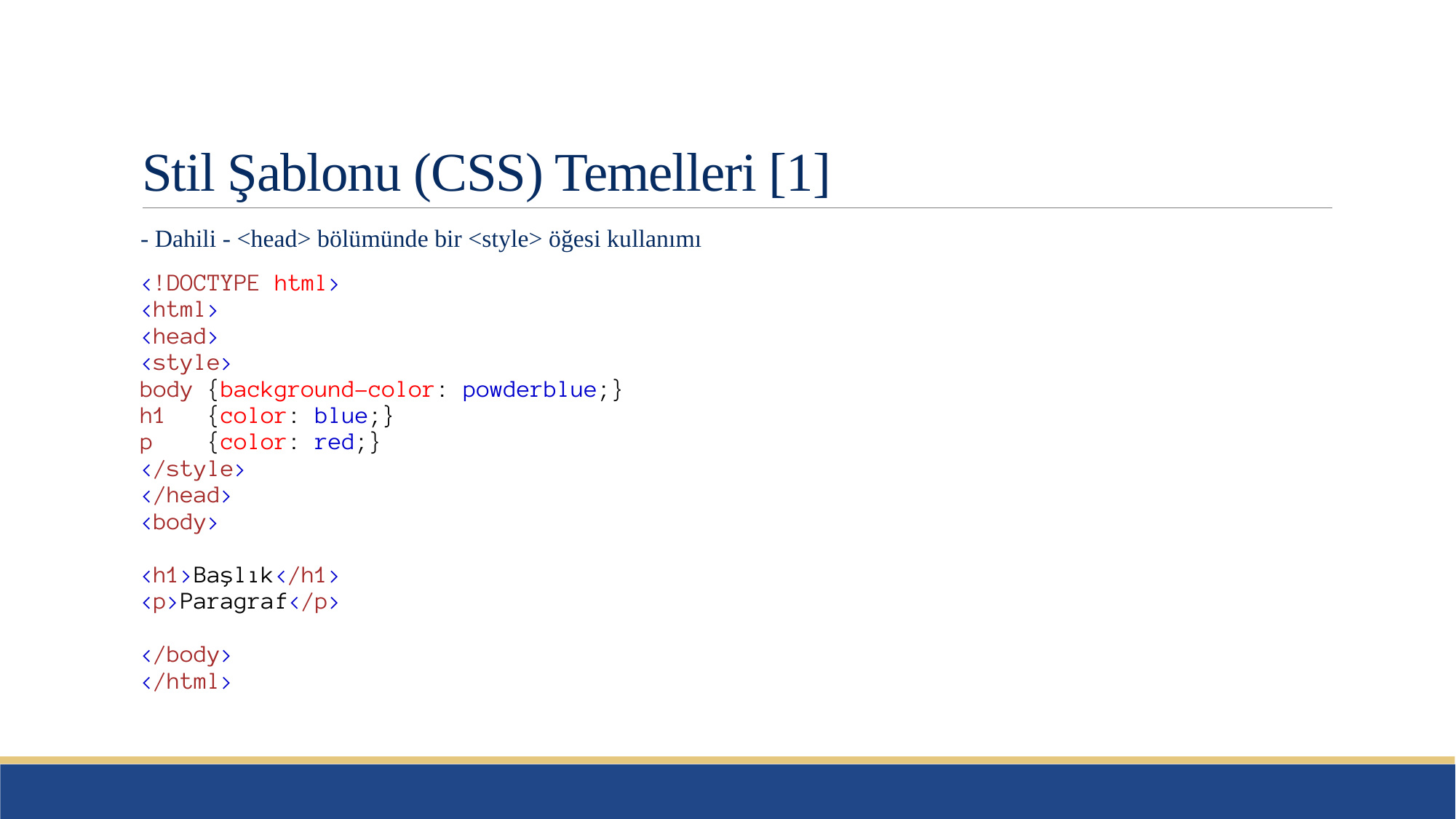

# Stil Şablonu (CSS) Temelleri [1]
- Dahili - <head> bölümünde bir <style> öğesi kullanımı
<!DOCTYPE html>
<html>
<head>
<style>
body {background-color: powderblue;}
h1   {color: blue;}
p    {color: red;}
</style>
</head>
<body>
<h1>Başlık</h1>
<p>Paragraf</p>
</body>
</html>